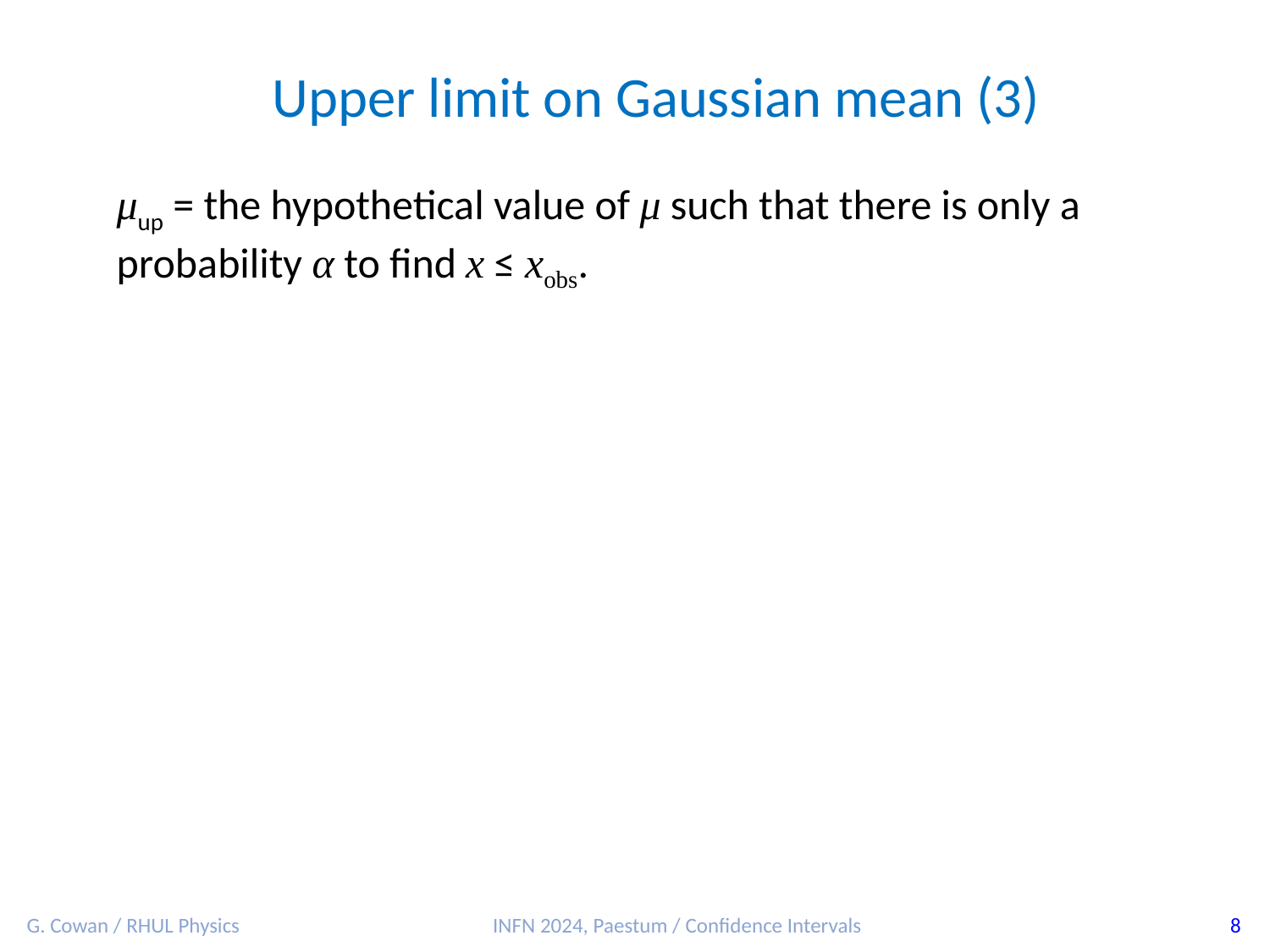

Upper limit on Gaussian mean (3)
μup = the hypothetical value of μ such that there is only a probability α to find x ≤ xobs.
G. Cowan / RHUL Physics
INFN 2024, Paestum / Confidence Intervals
8